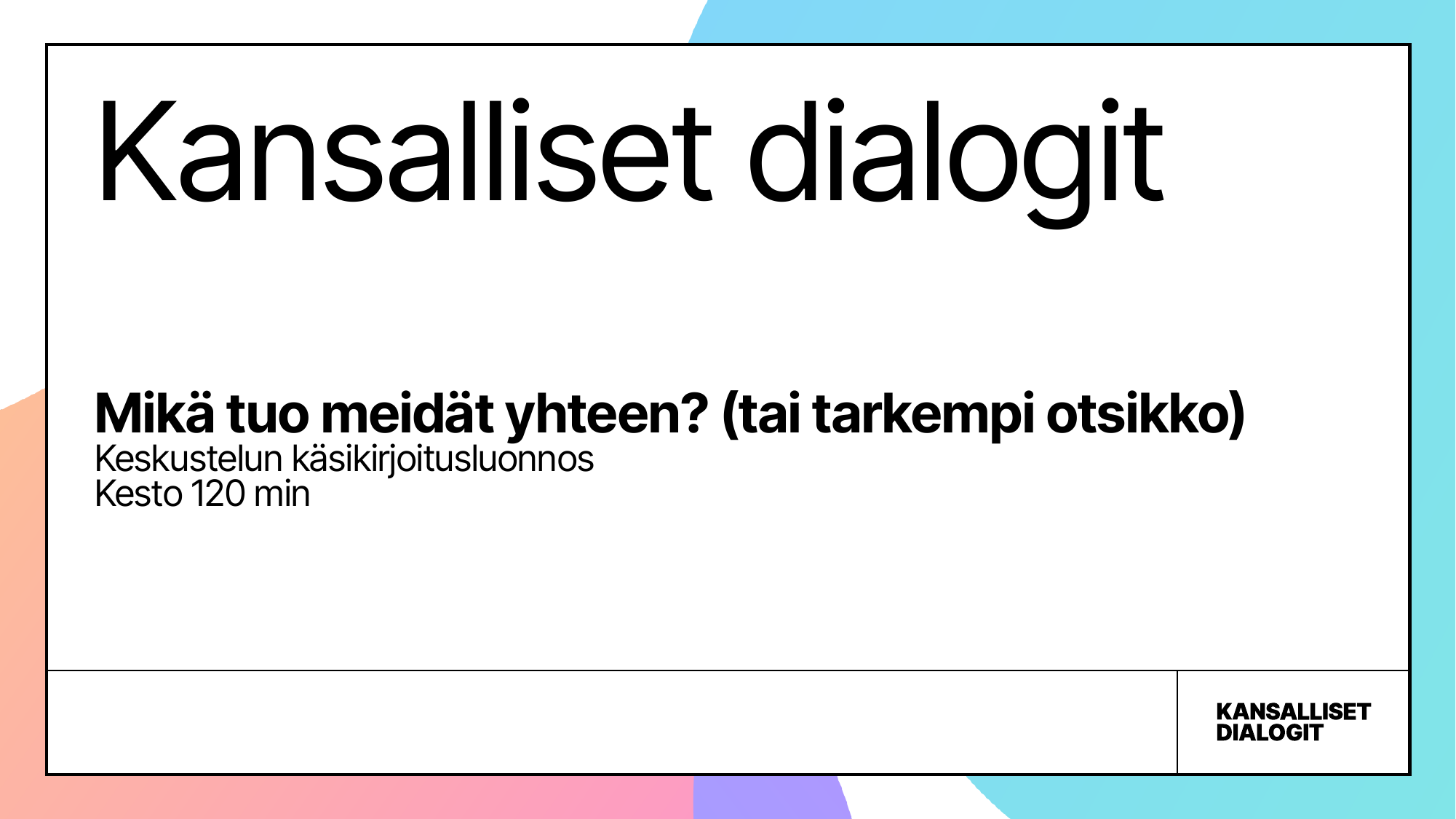

# Kansalliset dialogit
Mikä tuo meidät yhteen? (tai tarkempi otsikko)
Keskustelun käsikirjoitusluonnos
Kesto 120 min

.